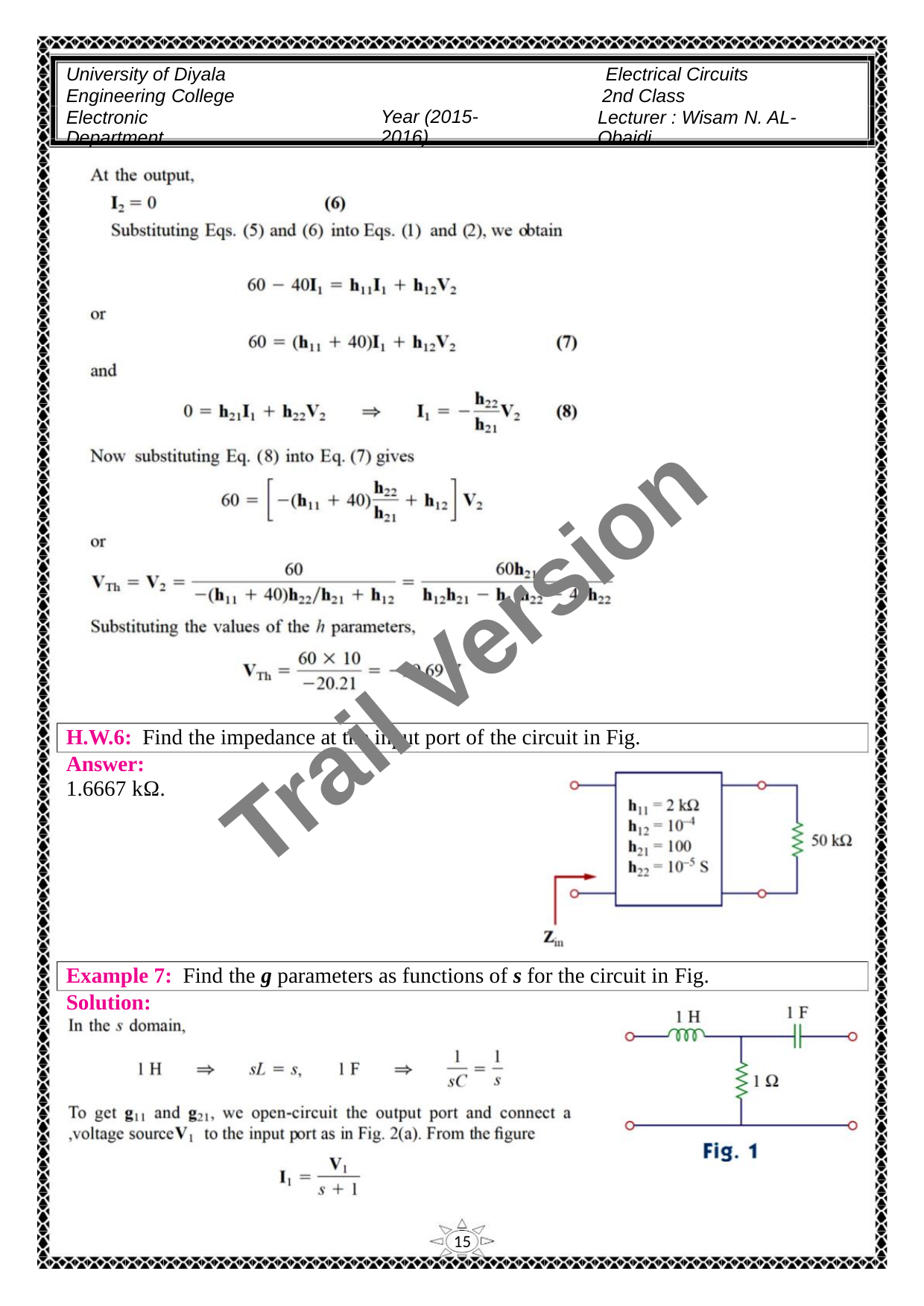

University of Diyala
Engineering College
Electronic Department
Electrical Circuits
2nd Class
Lecturer : Wisam N. AL-Obaidi
Year (2015-2016)
Trail Version
Trail Version
Trail Version
Trail Version
Trail Version
Trail Version
Trail Version
Trail Version
Trail Version
Trail Version
Trail Version
Trail Version
Trail Version
H.W.6: Find the impedance at the input port of the circuit in Fig.
Answer:
1.6667 kΩ.
Example 7: Find the g parameters as functions of s for the circuit in Fig.
Solution:
15